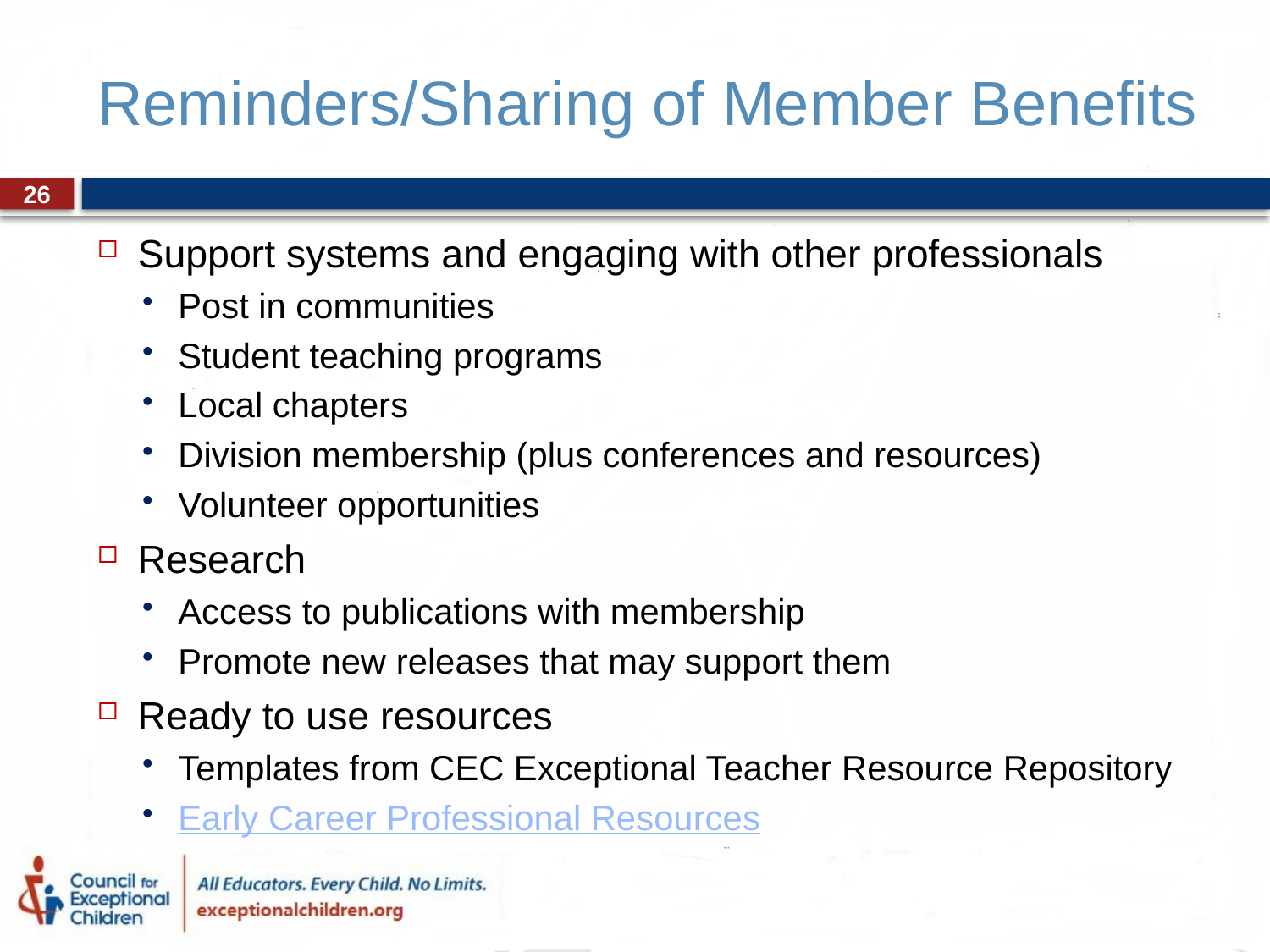

# Reminders/Sharing of Member Benefits
26
Support systems and engaging with other professionals
Post in communities
Student teaching programs
Local chapters
Division membership (plus conferences and resources)
Volunteer opportunities
Research
Access to publications with membership
Promote new releases that may support them
Ready to use resources
Templates from CEC Exceptional Teacher Resource Repository
Early Career Professional Resources